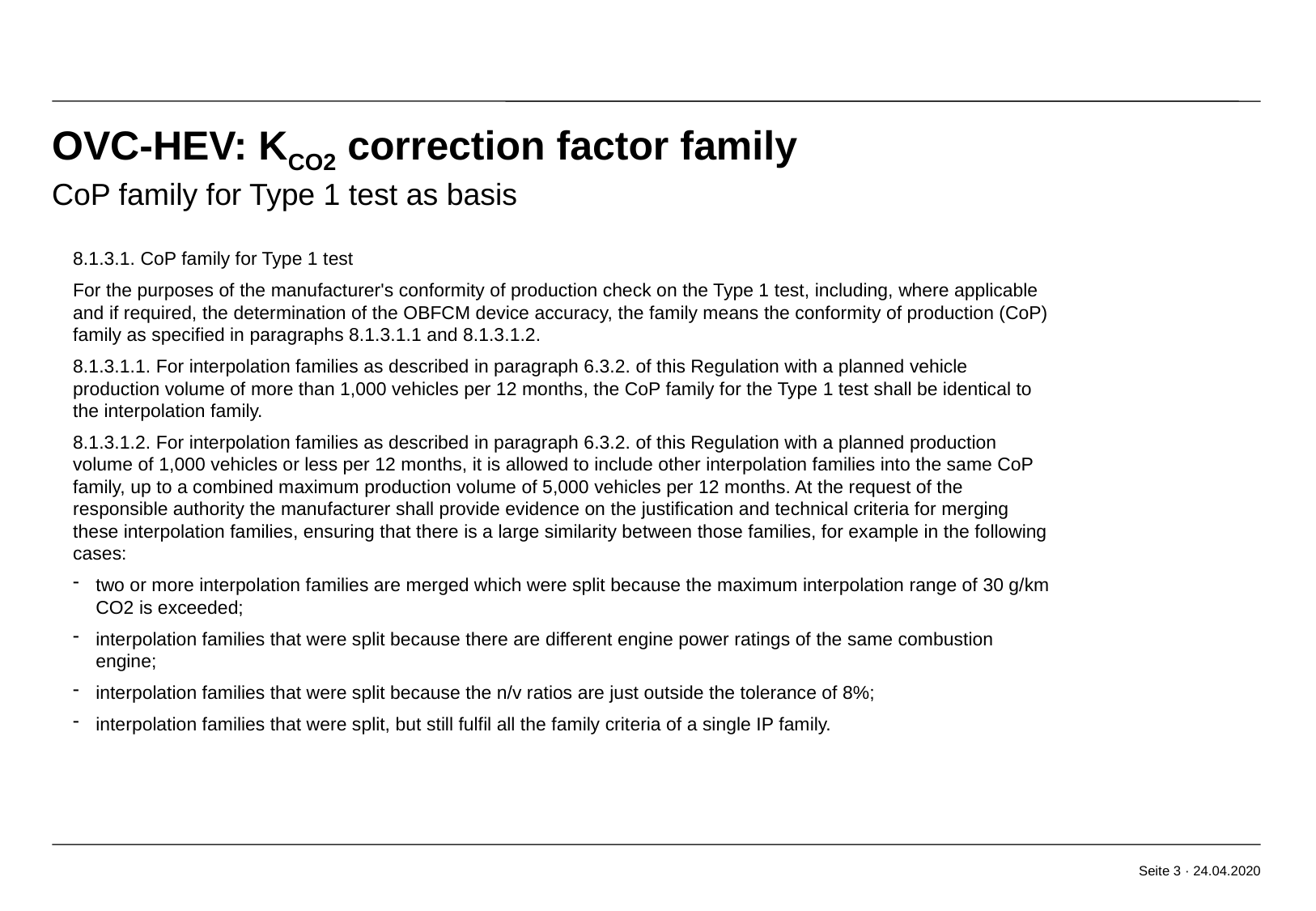

OVC-HEV: KCO2 correction factor family
CoP family for Type 1 test as basis
8.1.3.1. CoP family for Type 1 test
For the purposes of the manufacturer's conformity of production check on the Type 1 test, including, where applicable and if required, the determination of the OBFCM device accuracy, the family means the conformity of production (CoP) family as specified in paragraphs 8.1.3.1.1 and 8.1.3.1.2.
8.1.3.1.1. For interpolation families as described in paragraph 6.3.2. of this Regulation with a planned vehicle production volume of more than 1,000 vehicles per 12 months, the CoP family for the Type 1 test shall be identical to the interpolation family.
8.1.3.1.2. For interpolation families as described in paragraph 6.3.2. of this Regulation with a planned production volume of 1,000 vehicles or less per 12 months, it is allowed to include other interpolation families into the same CoP family, up to a combined maximum production volume of 5,000 vehicles per 12 months. At the request of the responsible authority the manufacturer shall provide evidence on the justification and technical criteria for merging these interpolation families, ensuring that there is a large similarity between those families, for example in the following cases:
two or more interpolation families are merged which were split because the maximum interpolation range of 30 g/km CO2 is exceeded;
interpolation families that were split because there are different engine power ratings of the same combustion engine;
interpolation families that were split because the n/v ratios are just outside the tolerance of 8%;
interpolation families that were split, but still fulfil all the family criteria of a single IP family.